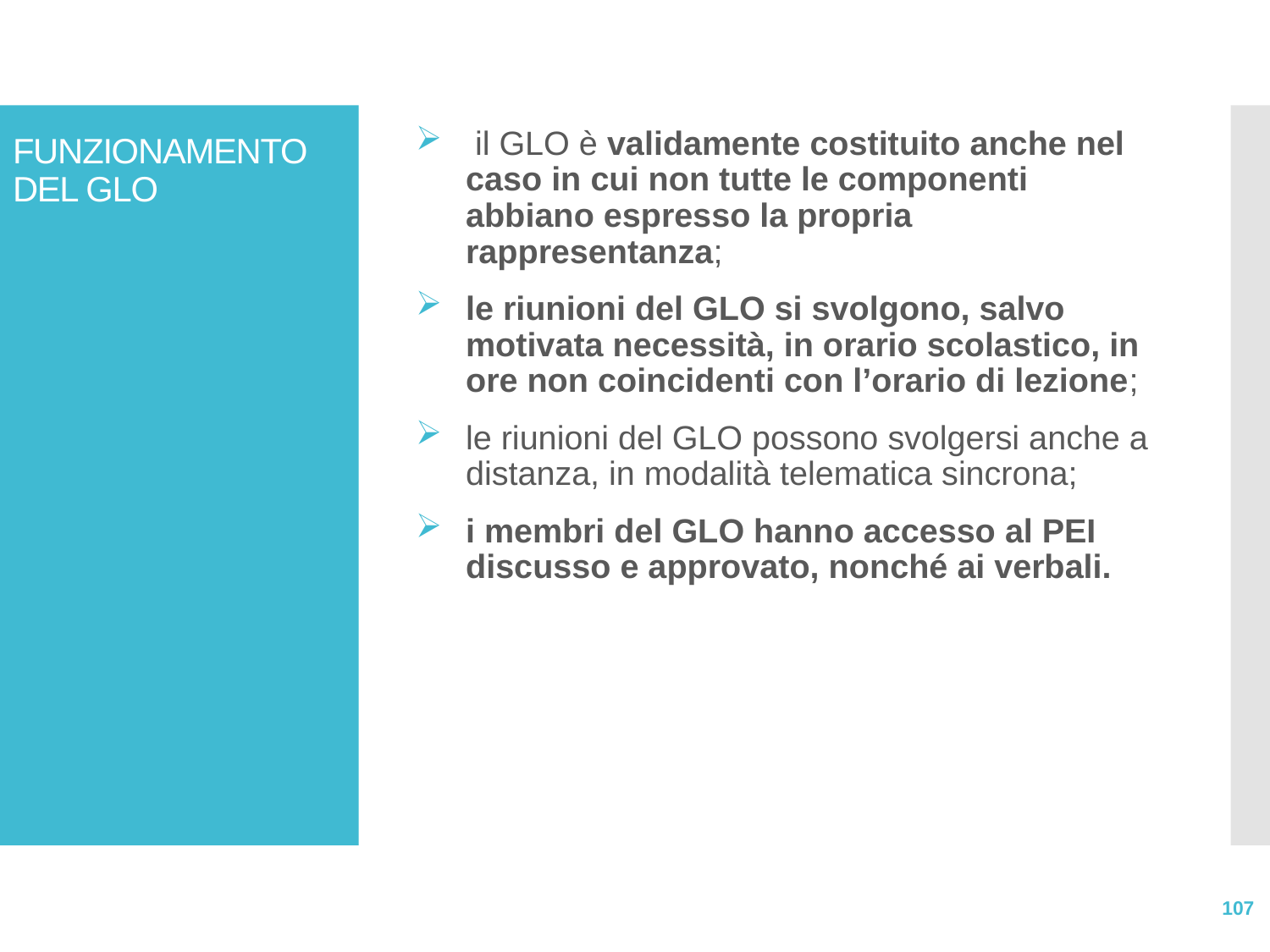

# FUNZIONAMENTO DEL GLO
 il GLO è validamente costituito anche nel caso in cui non tutte le componenti abbiano espresso la propria rappresentanza;
le riunioni del GLO si svolgono, salvo motivata necessità, in orario scolastico, in ore non coincidenti con l’orario di lezione;
le riunioni del GLO possono svolgersi anche a distanza, in modalità telematica sincrona;
i membri del GLO hanno accesso al PEI discusso e approvato, nonché ai verbali.
107